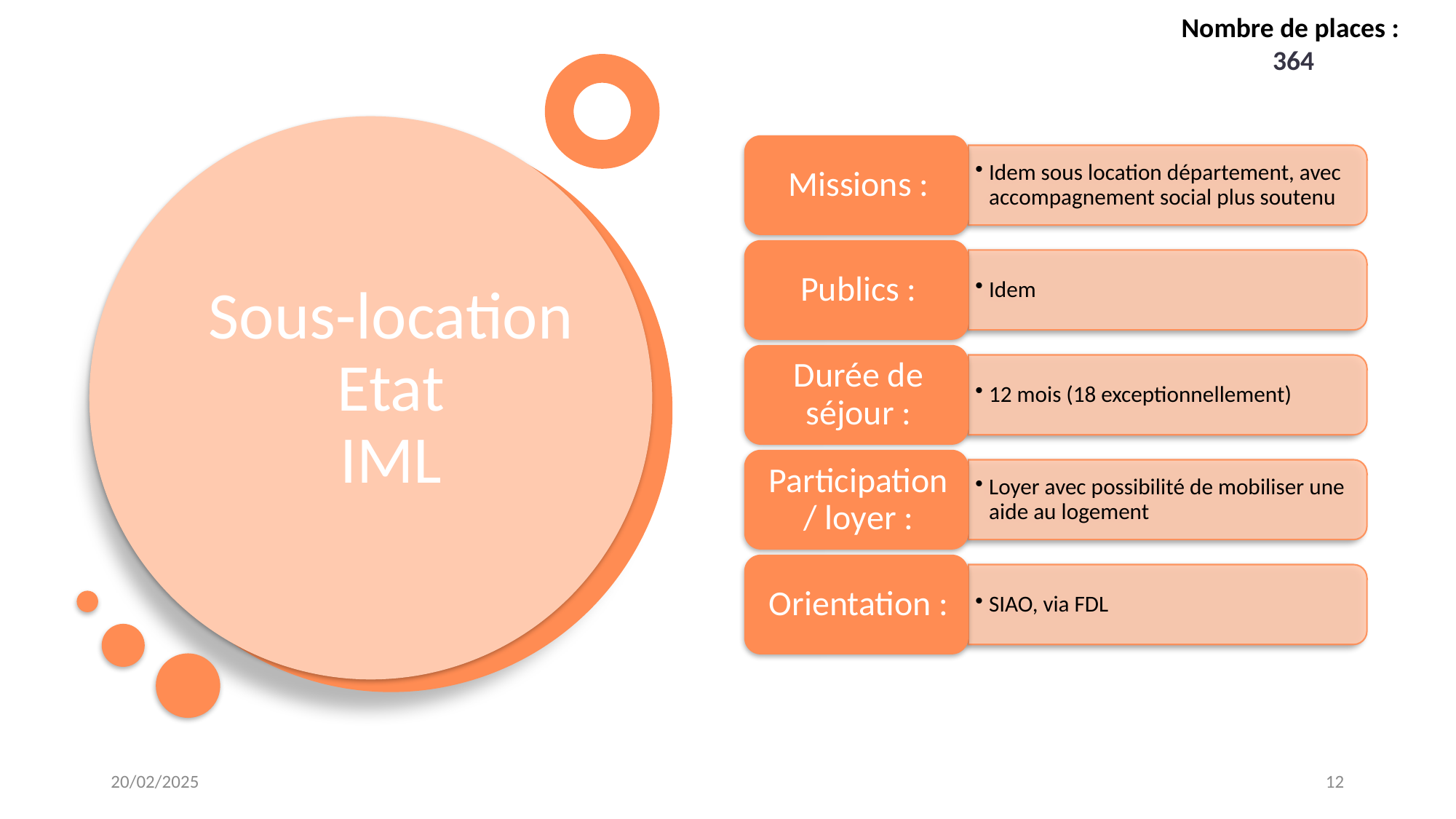

Nombre de places :
364

Idem sous location département, avec accompagnement social plus soutenu
Missions :
Idem
Publics :
12 mois (18 exceptionnellement)
Durée de séjour :
Loyer avec possibilité de mobiliser une aide au logement
Participation / loyer :
SIAO, via FDL
Orientation :
Sous-location
Etat
IML

20/02/2025
12